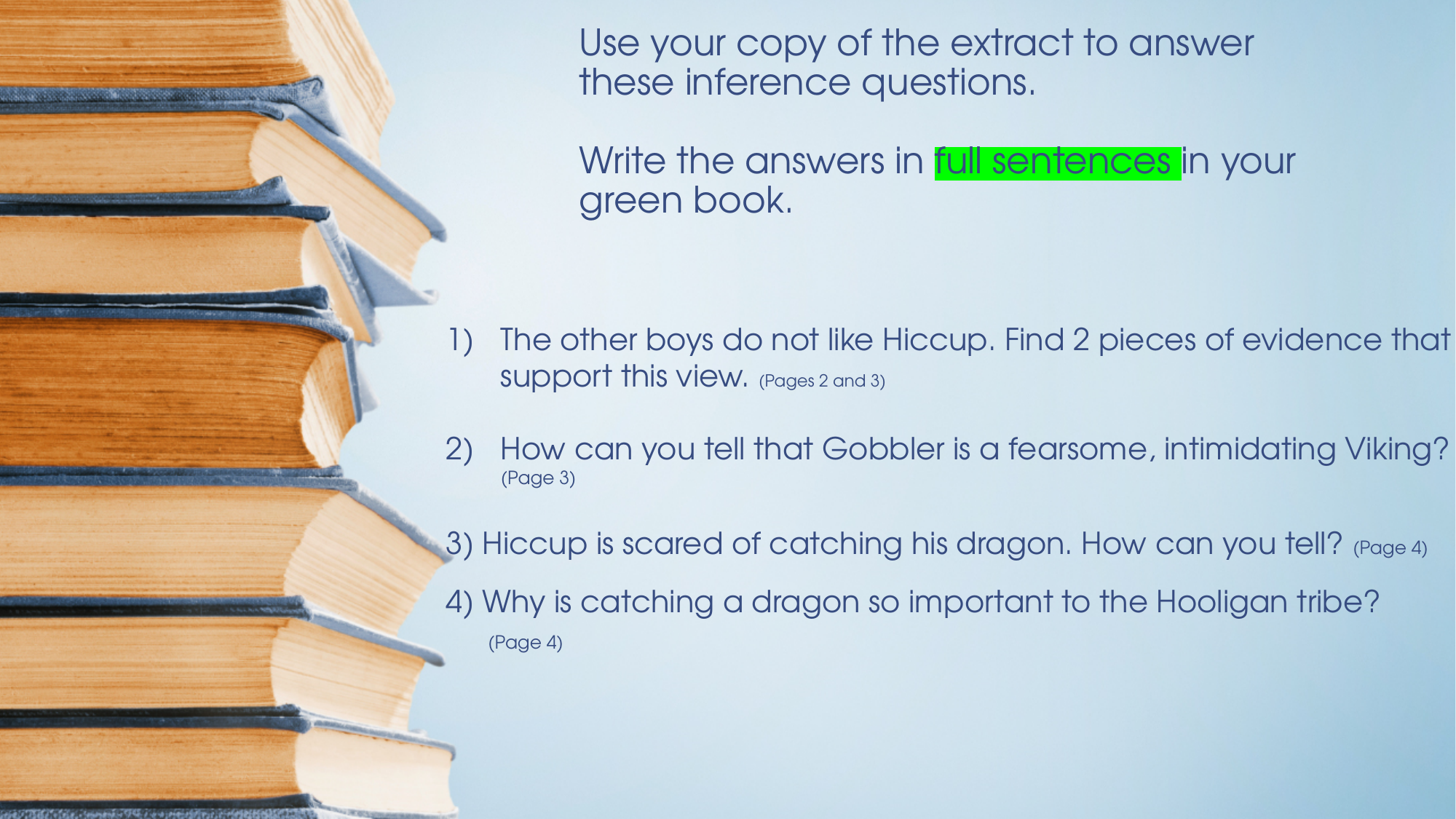

# Use your copy of the extract to answer these inference questions. Write the answers in full sentences in your green book.
The other boys do not like Hiccup. Find 2 pieces of evidence that support this view. (Pages 2 and 3)

How can you tell that Gobbler is a fearsome, intimidating Viking? (Page 3)

3) Hiccup is scared of catching his dragon. How can you tell? (Page 4)

4) Why is catching a dragon so important to the Hooligan tribe?
     (Page 4)